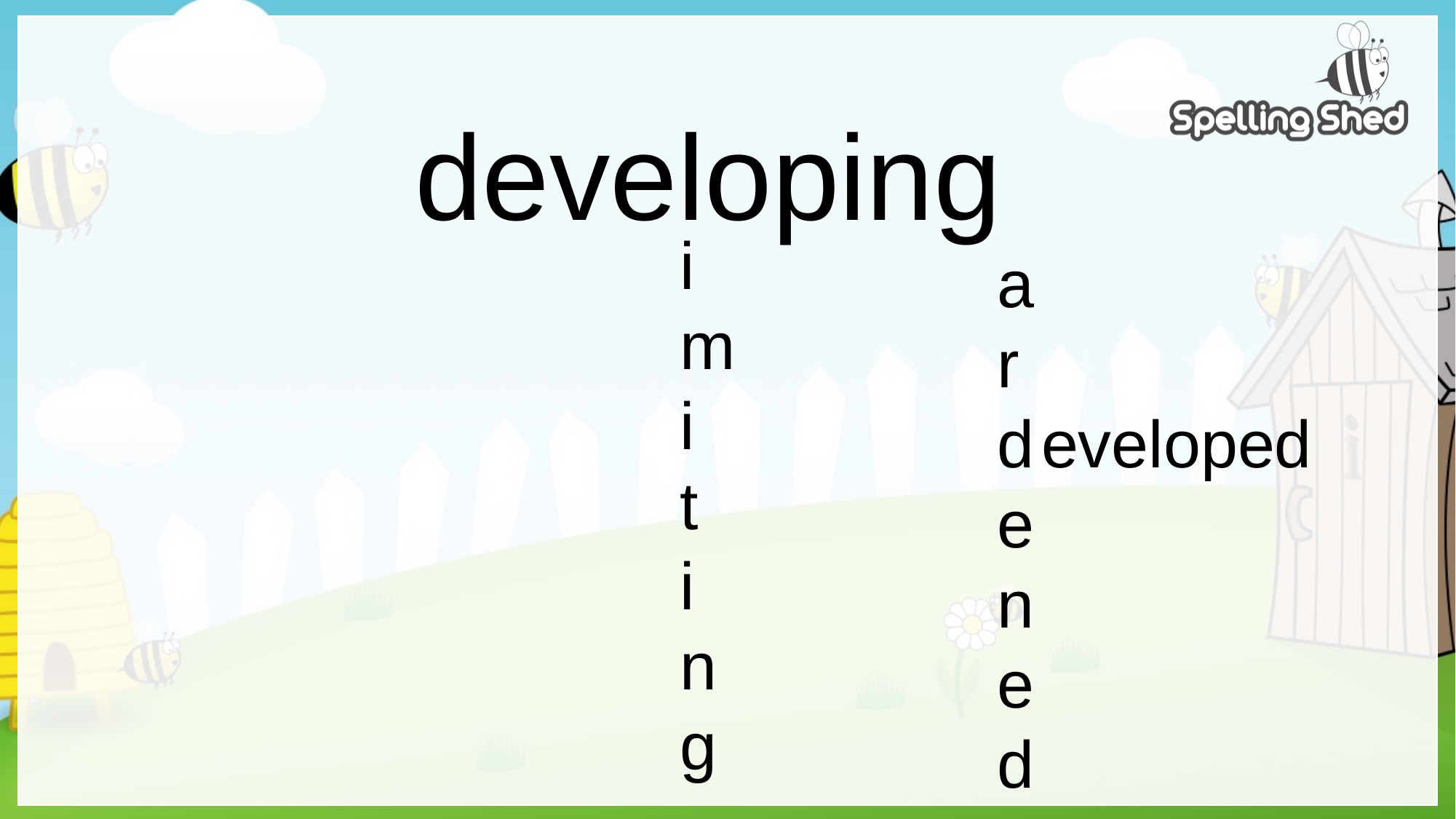

developing
i
m
i
t
i
n
g
a
r
d
e
n
e
d
eveloped